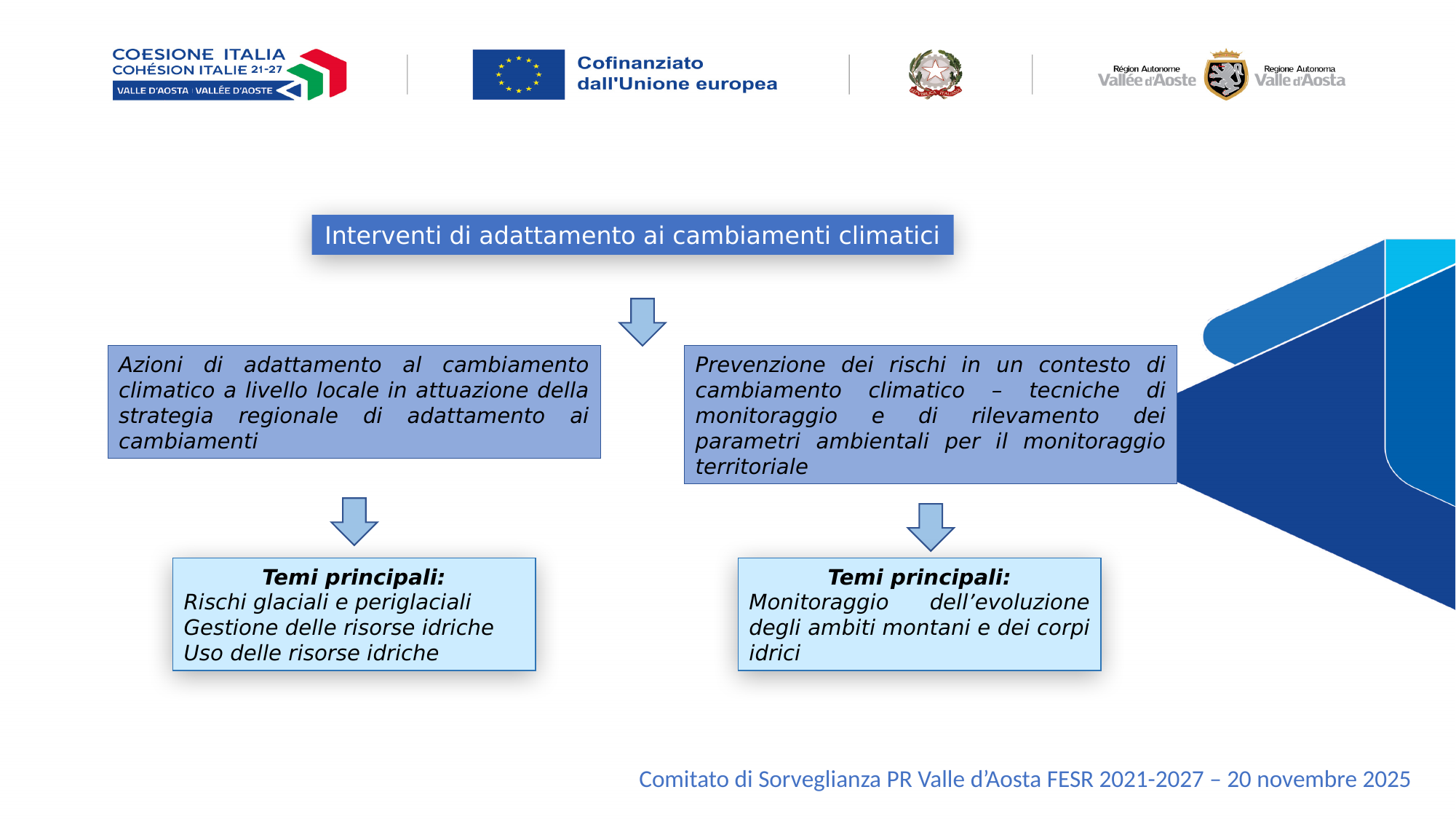

Interventi di adattamento ai cambiamenti climatici

Azioni di adattamento al cambiamento climatico a livello locale in attuazione della strategia regionale di adattamento ai cambiamenti
Prevenzione dei rischi in un contesto di cambiamento climatico – tecniche di monitoraggio e di rilevamento dei parametri ambientali per il monitoraggio territoriale

Temi principali:
Rischi glaciali e periglaciali
Gestione delle risorse idriche
Uso delle risorse idriche
Temi principali:
Monitoraggio dell’evoluzione degli ambiti montani e dei corpi idrici
Comitato di Sorveglianza PR Valle d’Aosta FESR 2021-2027 – 20 novembre 2025